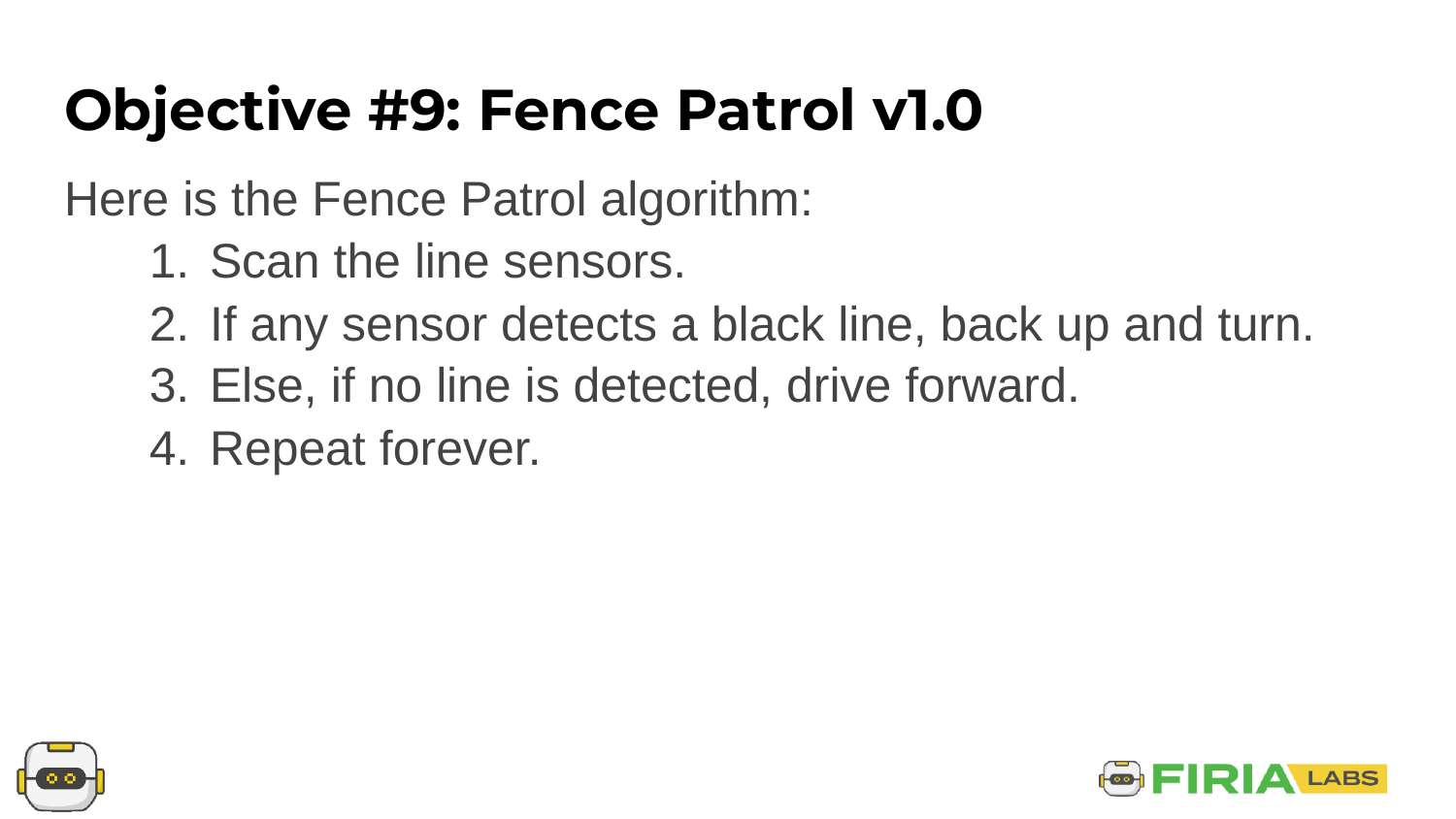

# Objective #9: Fence Patrol v1.0
Here is the Fence Patrol algorithm:
Scan the line sensors.
If any sensor detects a black line, back up and turn.
Else, if no line is detected, drive forward.
Repeat forever.